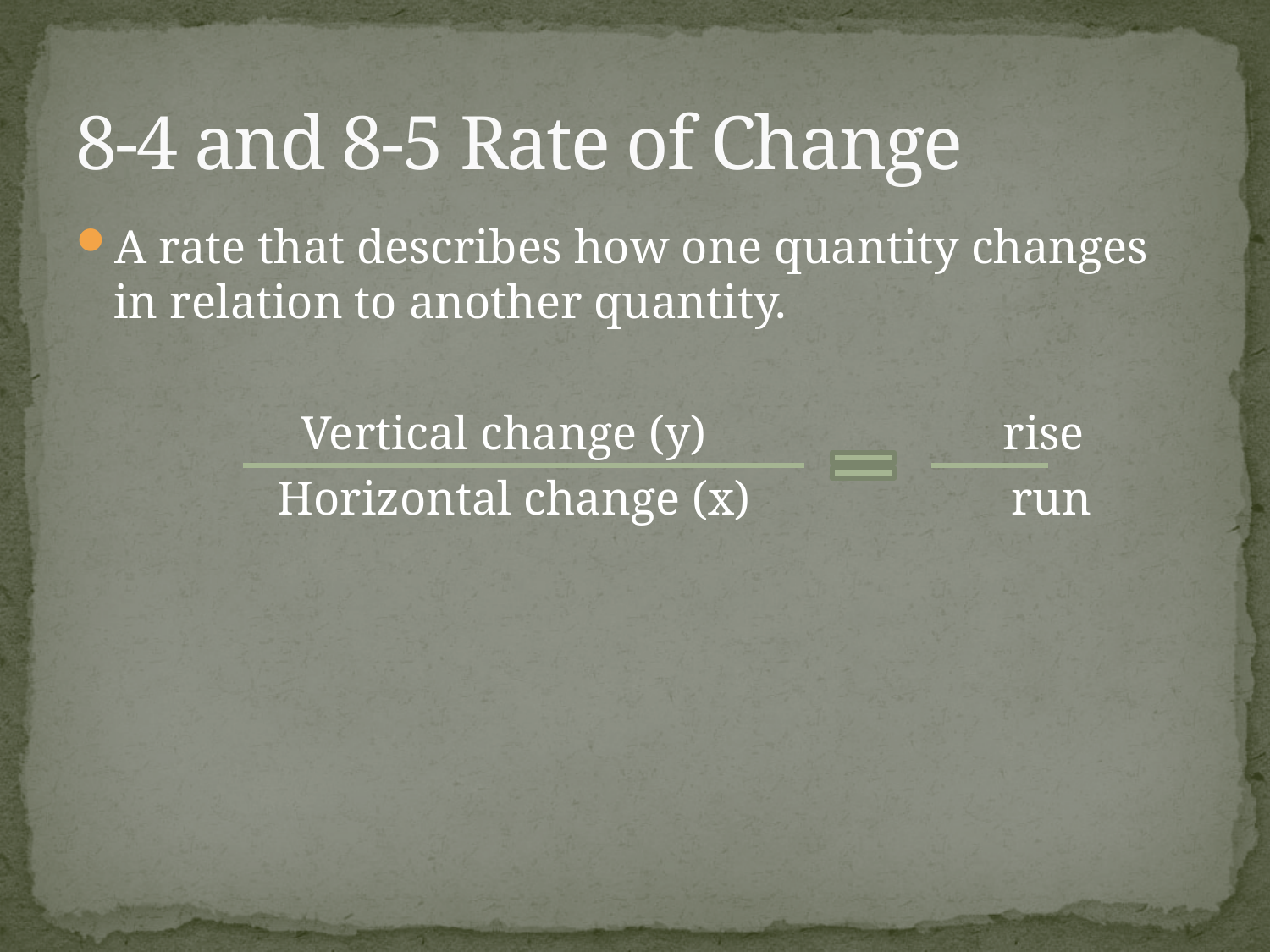

# 8-4 and 8-5 Rate of Change
A rate that describes how one quantity changes in relation to another quantity.

                   Vertical change (y)                         rise
                 Horizontal change (x)                      run